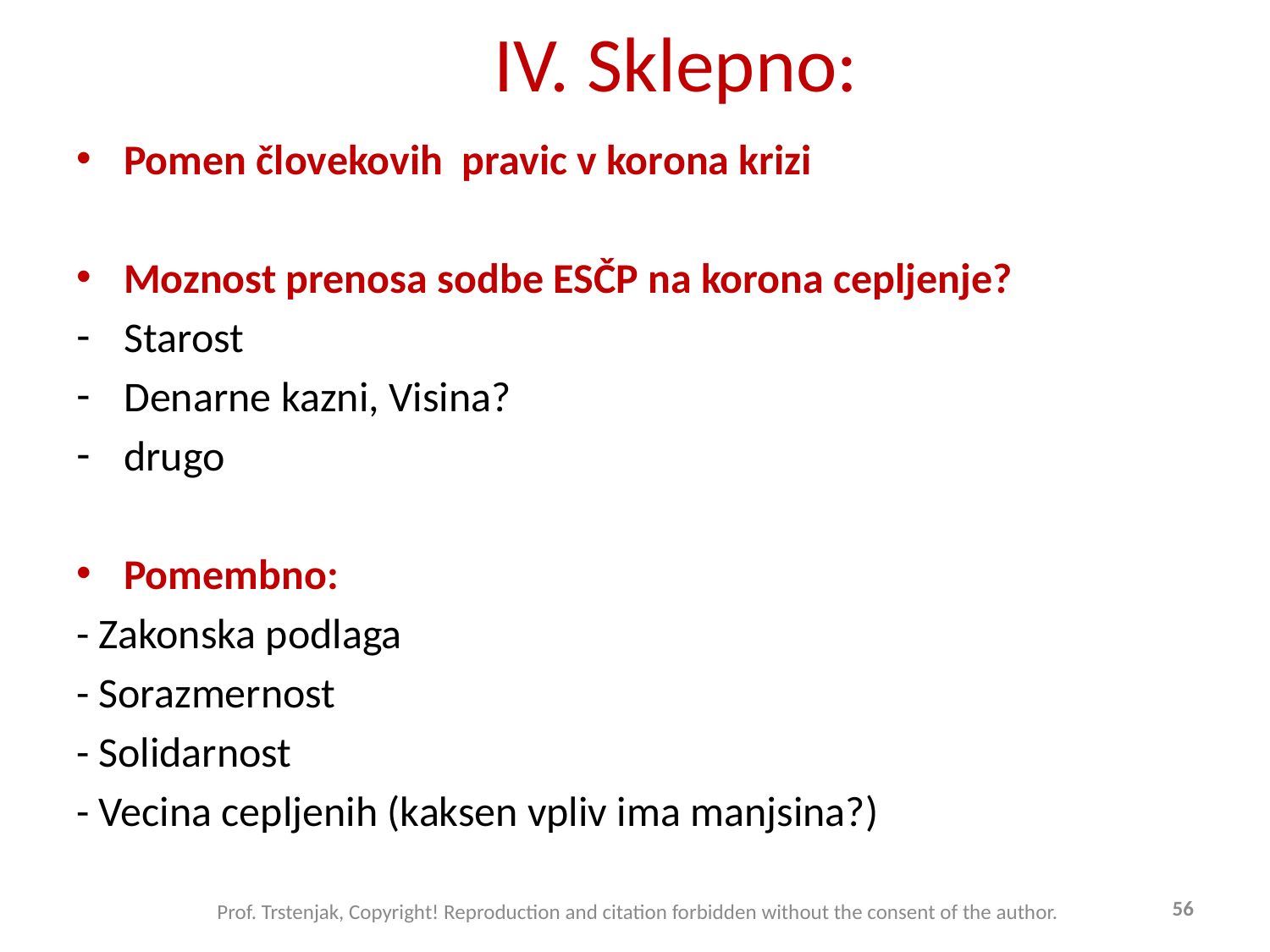

# IV. Sklepno:
Pomen človekovih  pravic v korona krizi

Moznost prenosa sodbe ESČP na korona cepljenje?
Starost
Denarne kazni, Visina?
drugo

Pomembno:
- Zakonska podlaga
- Sorazmernost
- Solidarnost
- Vecina cepljenih (kaksen vpliv ima manjsina?)

drugo

56
Prof. Trstenjak, Copyright! Reproduction and citation forbidden without the consent of the author.